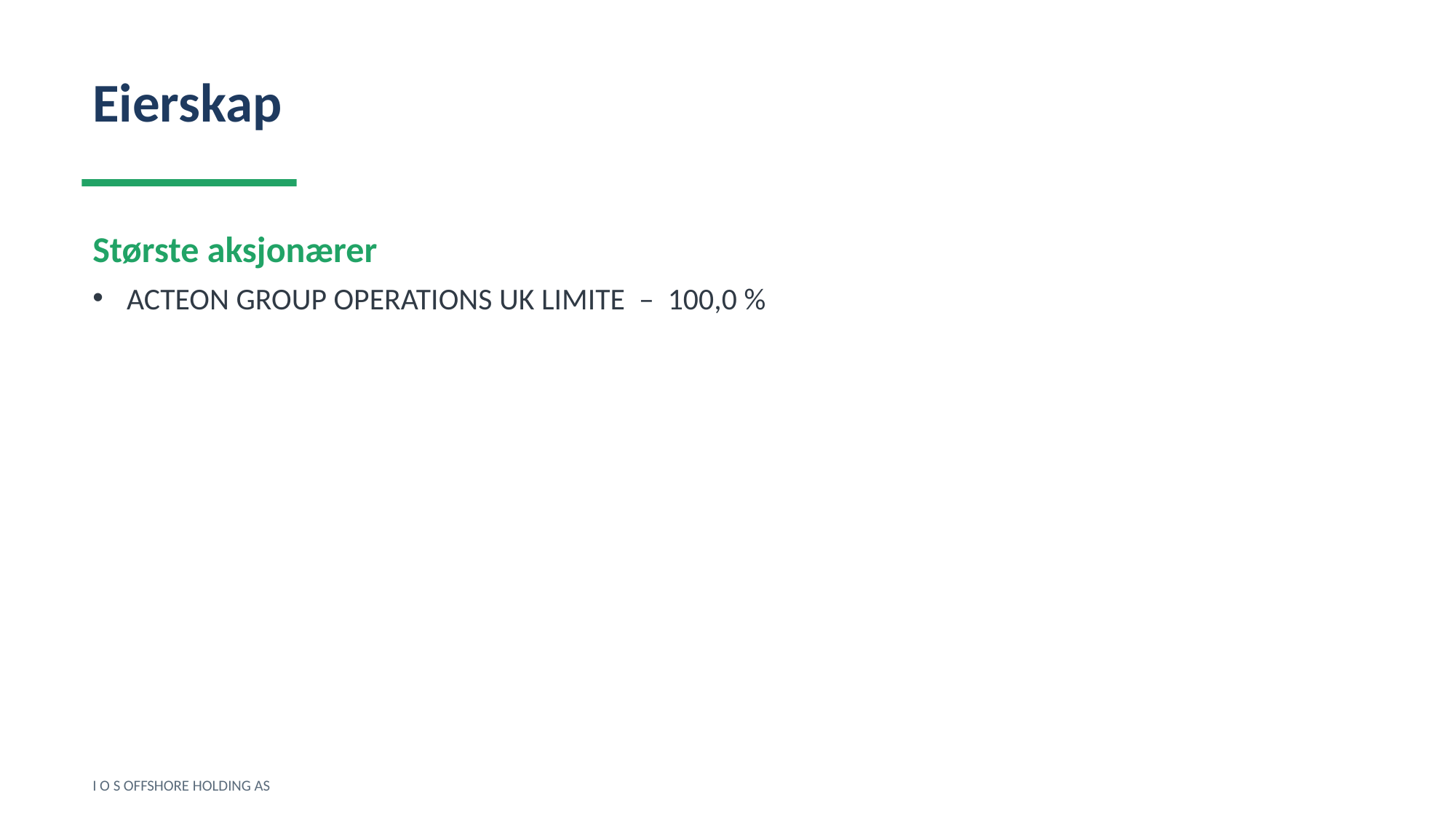

Eierskap

Største aksjonærer
ACTEON GROUP OPERATIONS UK LIMITE  –  100,0 %
I O S OFFSHORE HOLDING AS